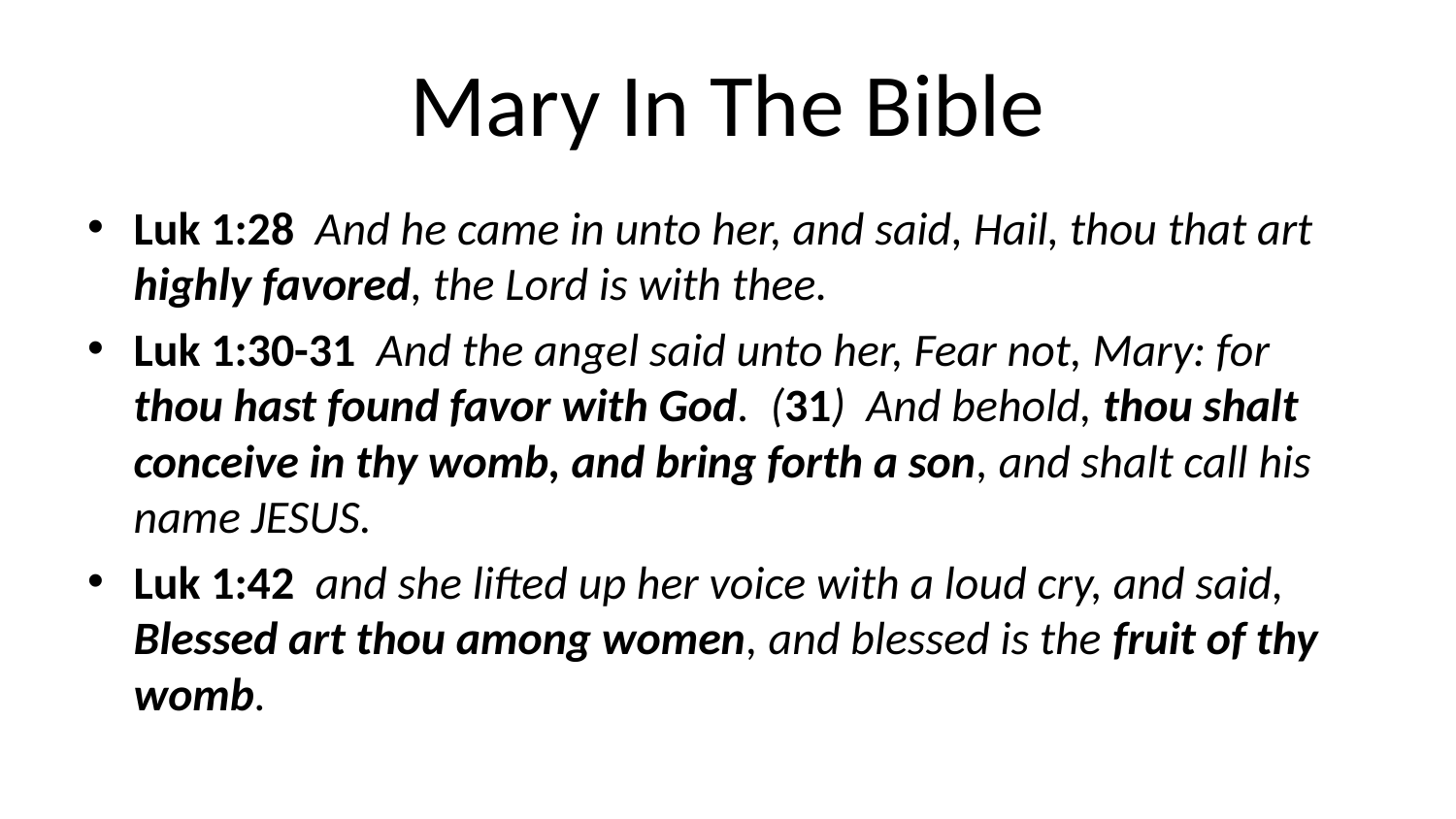

# Mary In The Bible
Luk 1:28  And he came in unto her, and said, Hail, thou that art highly favored, the Lord is with thee.
Luk 1:30-31  And the angel said unto her, Fear not, Mary: for thou hast found favor with God.  (31)  And behold, thou shalt conceive in thy womb, and bring forth a son, and shalt call his name JESUS.
Luk 1:42  and she lifted up her voice with a loud cry, and said, Blessed art thou among women, and blessed is the fruit of thy womb.